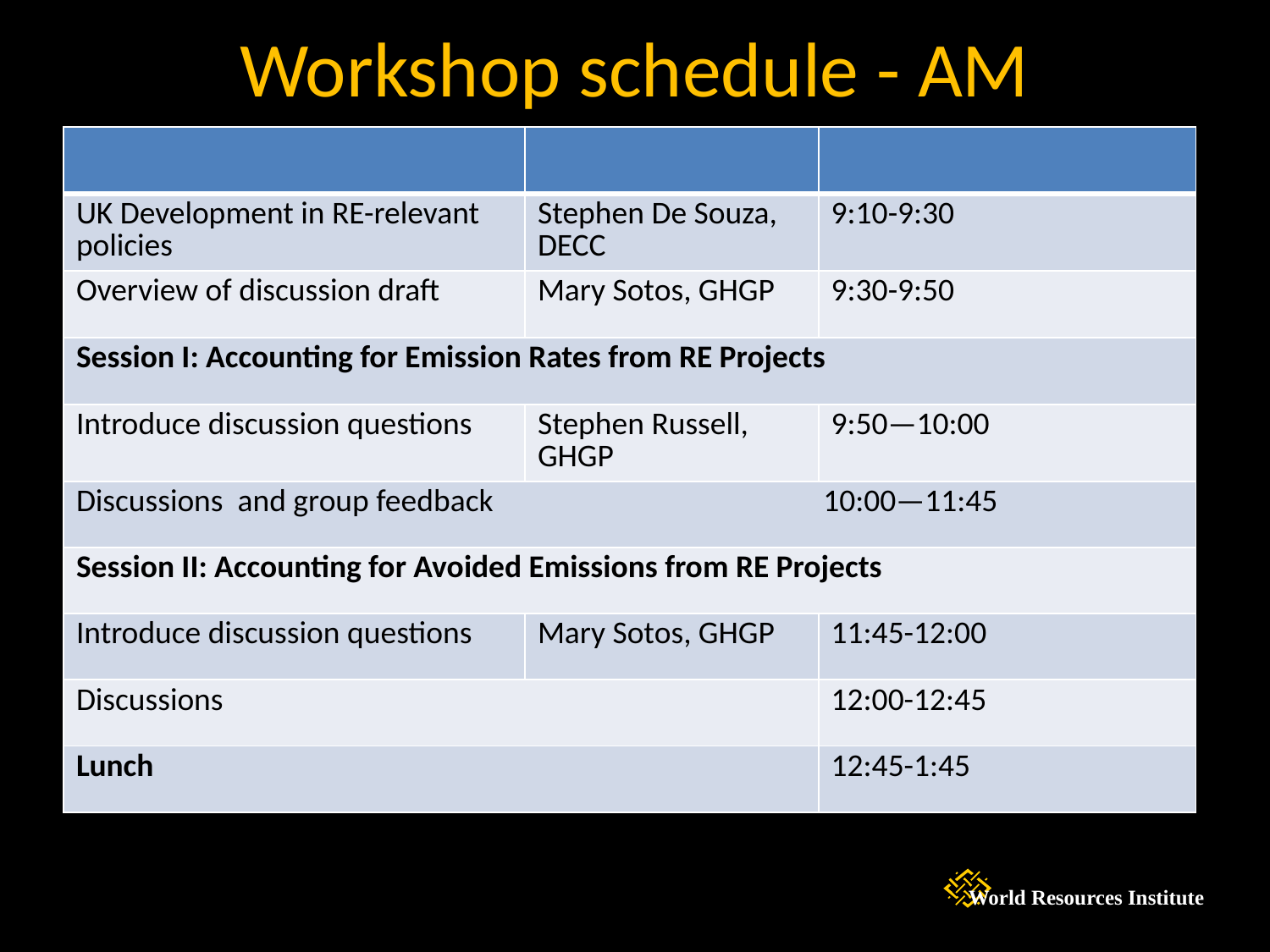

# Workshop schedule - AM
|  |  |  |
| --- | --- | --- |
| UK Development in RE-relevant policies | Stephen De Souza, DECC | 9:10-9:30 |
| Overview of discussion draft | Mary Sotos, GHGP | 9:30-9:50 |
| Session I: Accounting for Emission Rates from RE Projects |  |  |
| Introduce discussion questions | Stephen Russell, GHGP | 9:50—10:00 |
| Discussions and group feedback 10:00—11:45 |  |  |
| Session II: Accounting for Avoided Emissions from RE Projects |  |  |
| Introduce discussion questions | Mary Sotos, GHGP | 11:45-12:00 |
| Discussions |  | 12:00-12:45 |
| Lunch |  | 12:45-1:45 |

World Resources Institute